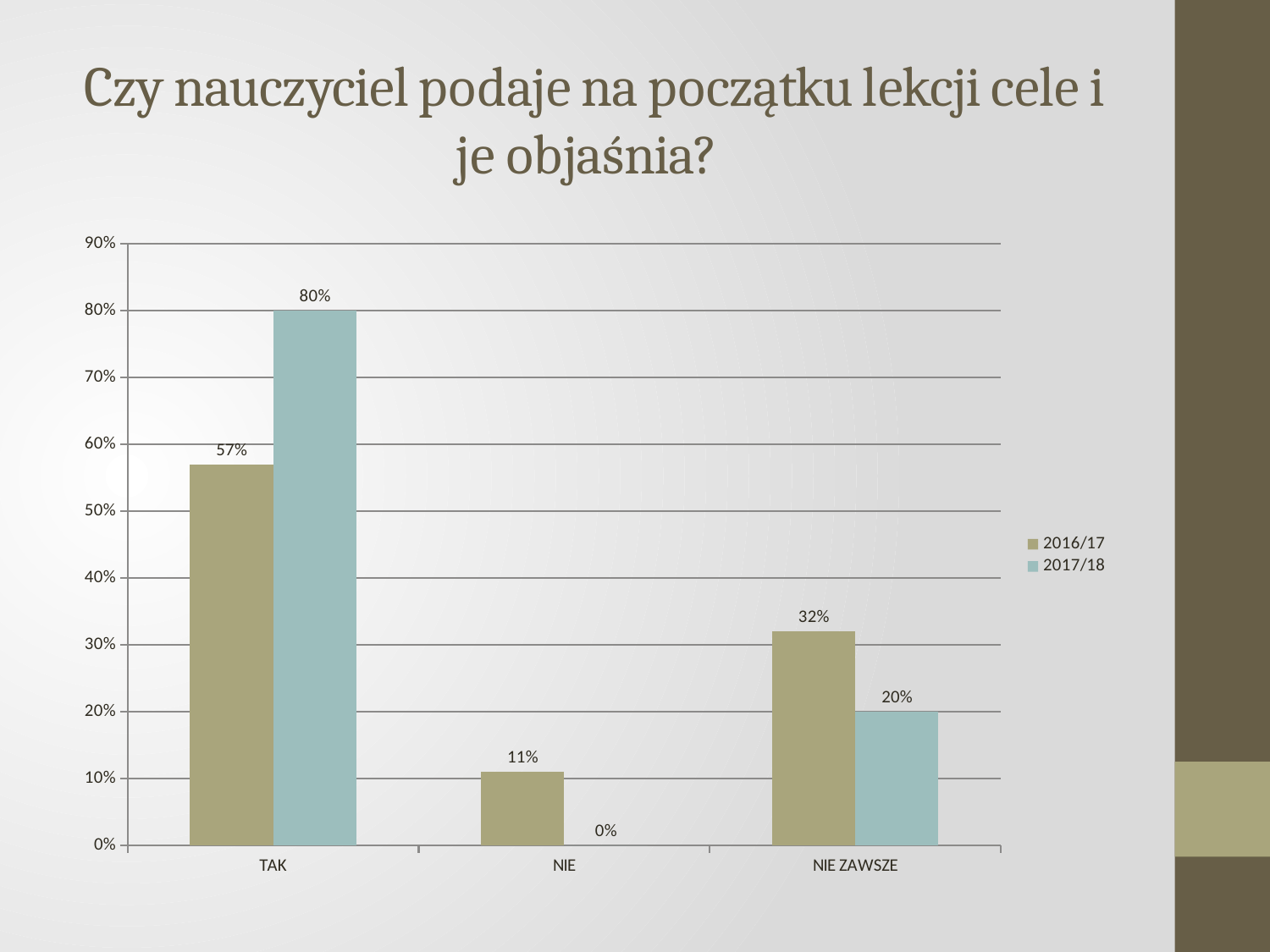

# Czy nauczyciel podaje na początku lekcji cele i je objaśnia?

### Chart

| Category | 2016/17 | 2017/18 |
|---|---|---|
| TAK | 0.57 | 0.8 |
| NIE | 0.11 | 0.0 |
| NIE ZAWSZE | 0.32 | 0.2 |